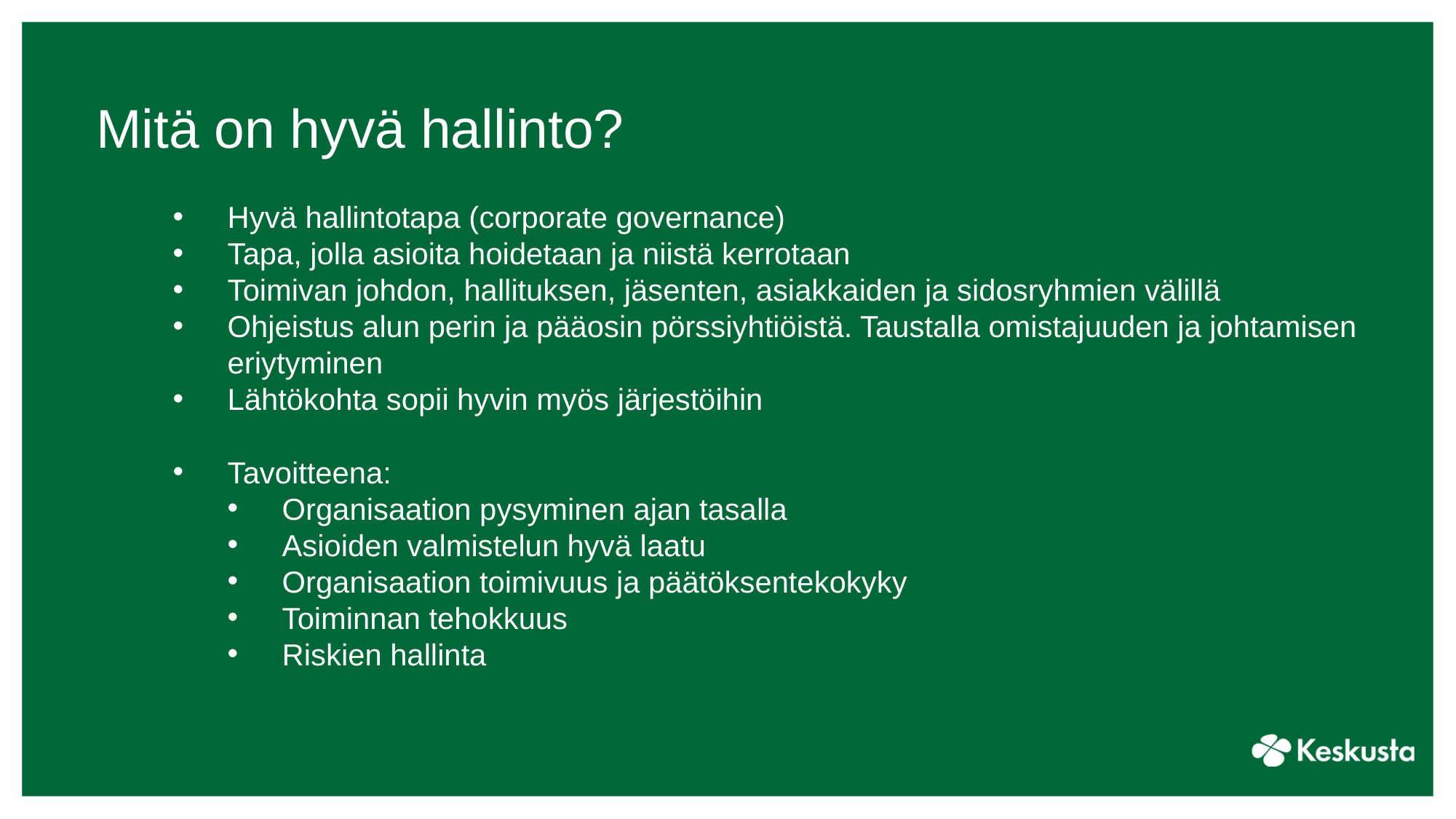

# Mitä on hyvä hallinto?
Hyvä hallintotapa (corporate governance)
Tapa, jolla asioita hoidetaan ja niistä kerrotaan
Toimivan johdon, hallituksen, jäsenten, asiakkaiden ja sidosryhmien välillä
Ohjeistus alun perin ja pääosin pörssiyhtiöistä. Taustalla omistajuuden ja johtamisen eriytyminen
Lähtökohta sopii hyvin myös järjestöihin

Tavoitteena:
Organisaation pysyminen ajan tasalla
Asioiden valmistelun hyvä laatu
Organisaation toimivuus ja päätöksentekokyky
Toiminnan tehokkuus
Riskien hallinta